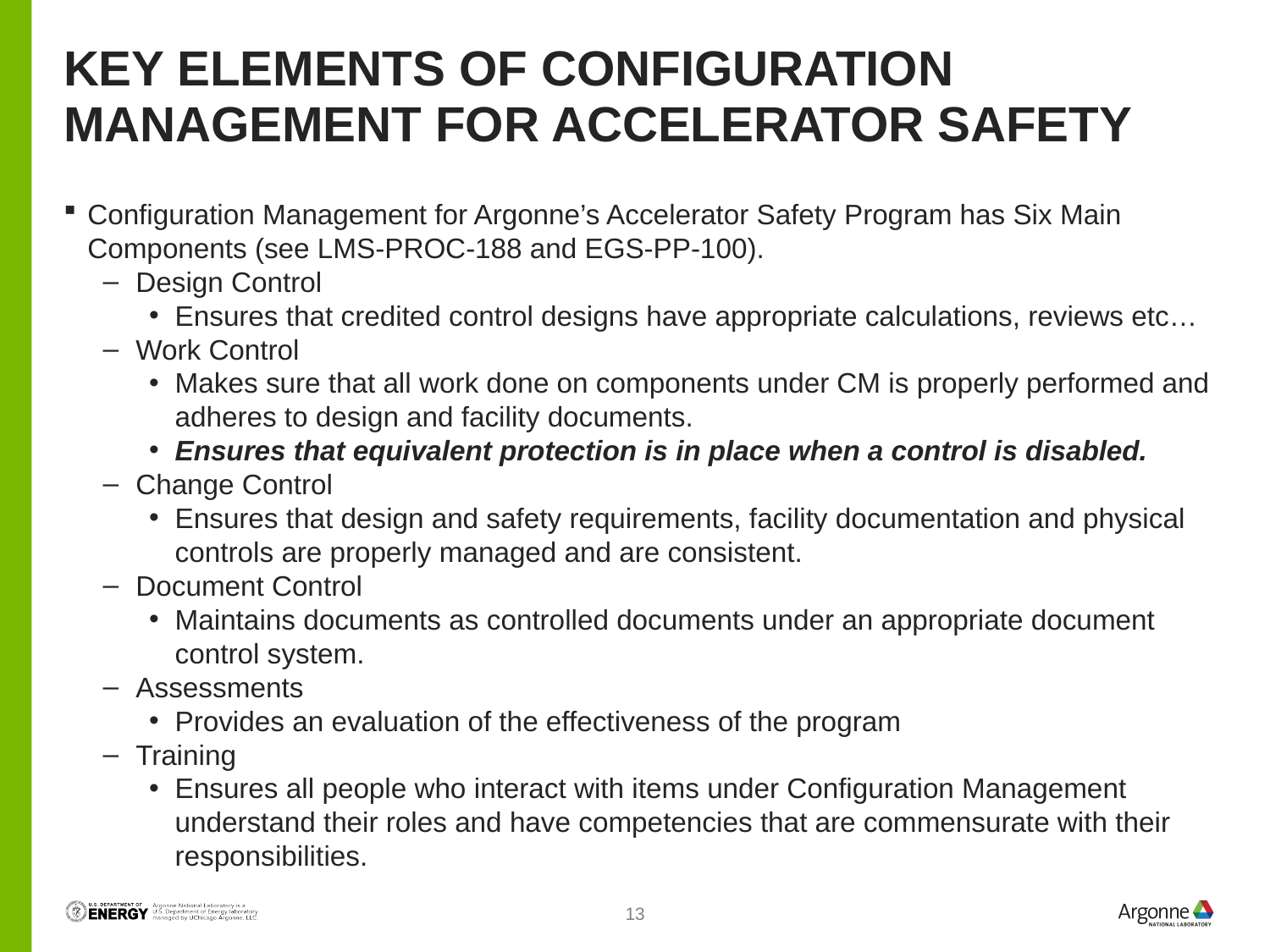

# Key Elements of Configuration Management FOR ACCELERATOR SAFETY
Configuration Management for Argonne’s Accelerator Safety Program has Six Main Components (see LMS-PROC-188 and EGS-PP-100).
Design Control
Ensures that credited control designs have appropriate calculations, reviews etc…
Work Control
Makes sure that all work done on components under CM is properly performed and adheres to design and facility documents.
Ensures that equivalent protection is in place when a control is disabled.
Change Control
Ensures that design and safety requirements, facility documentation and physical controls are properly managed and are consistent.
Document Control
Maintains documents as controlled documents under an appropriate document control system.
Assessments
Provides an evaluation of the effectiveness of the program
Training
Ensures all people who interact with items under Configuration Management understand their roles and have competencies that are commensurate with their responsibilities.

13